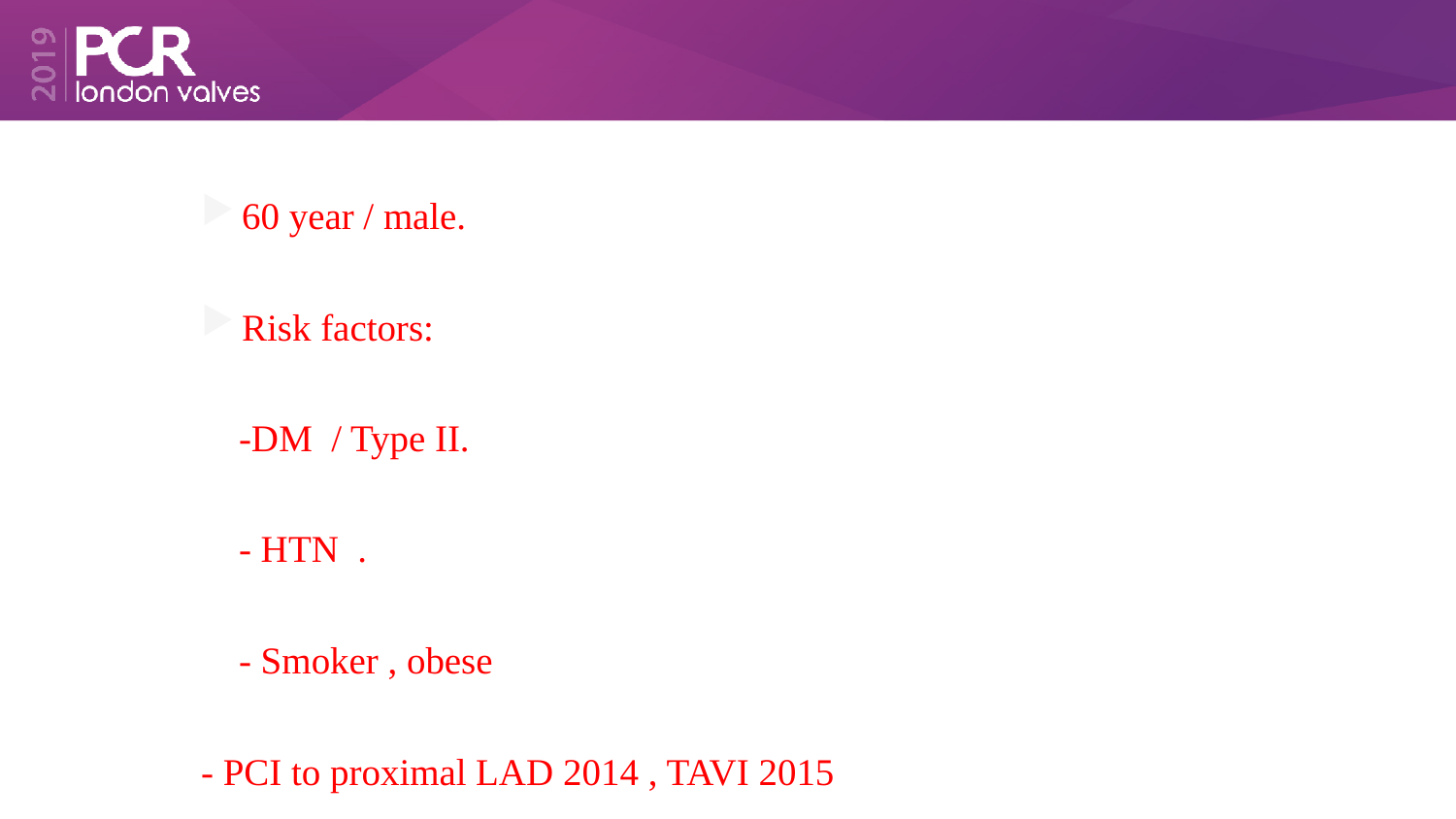

# Personal History:
60 year / male.
Risk factors:
    -DM  / Type II.
    - HTN  .
    - Smoker , obese
- PCI to proximal LAD 2014 , TAVI 2015